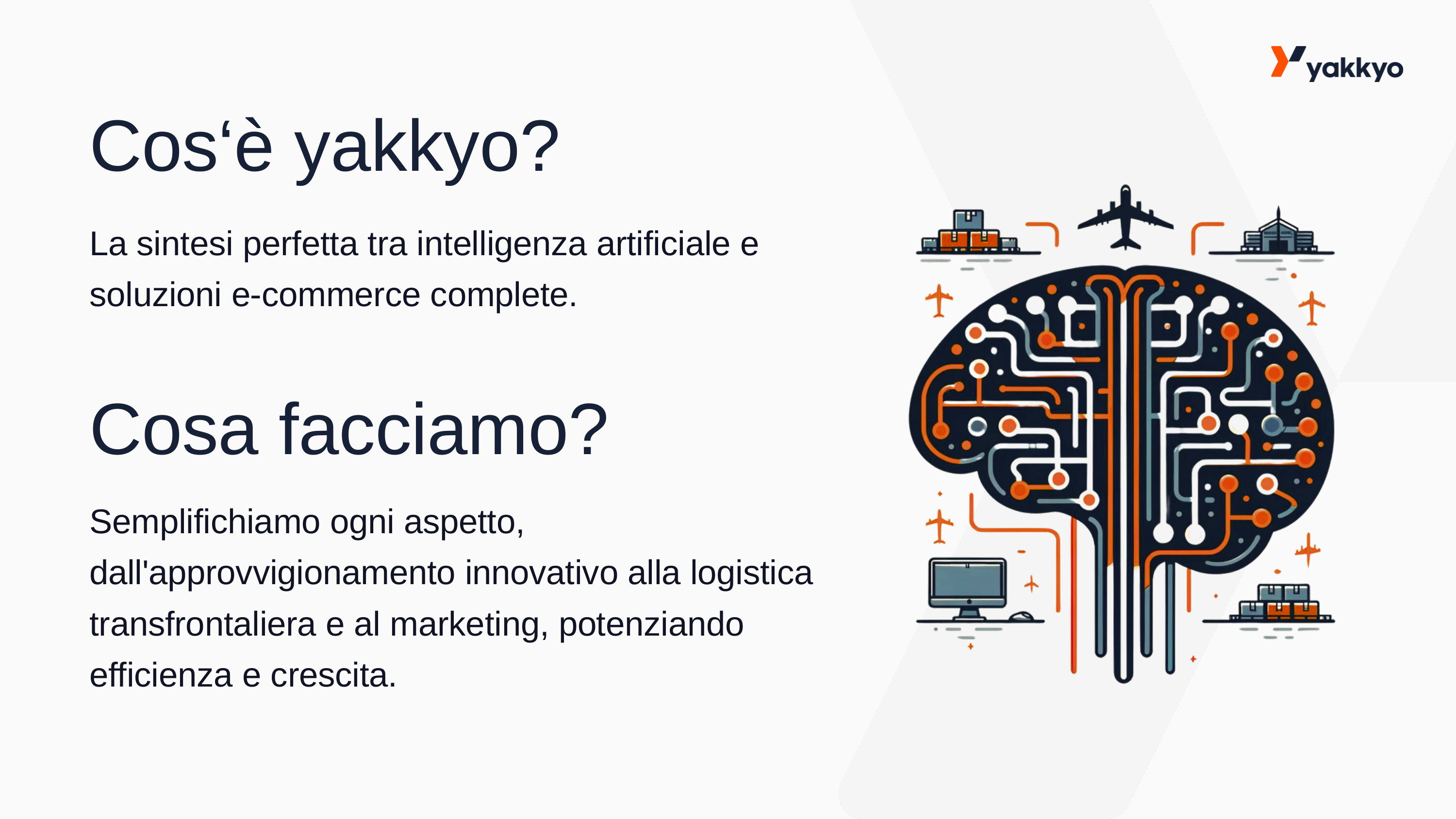

Cos‘è yakkyo?

La sintesi perfetta tra intelligenza artificiale e soluzioni e-commerce complete.
Cosa facciamo?
Semplifichiamo ogni aspetto, dall'approvvigionamento innovativo alla logistica transfrontaliera e al marketing, potenziando efficienza e crescita.